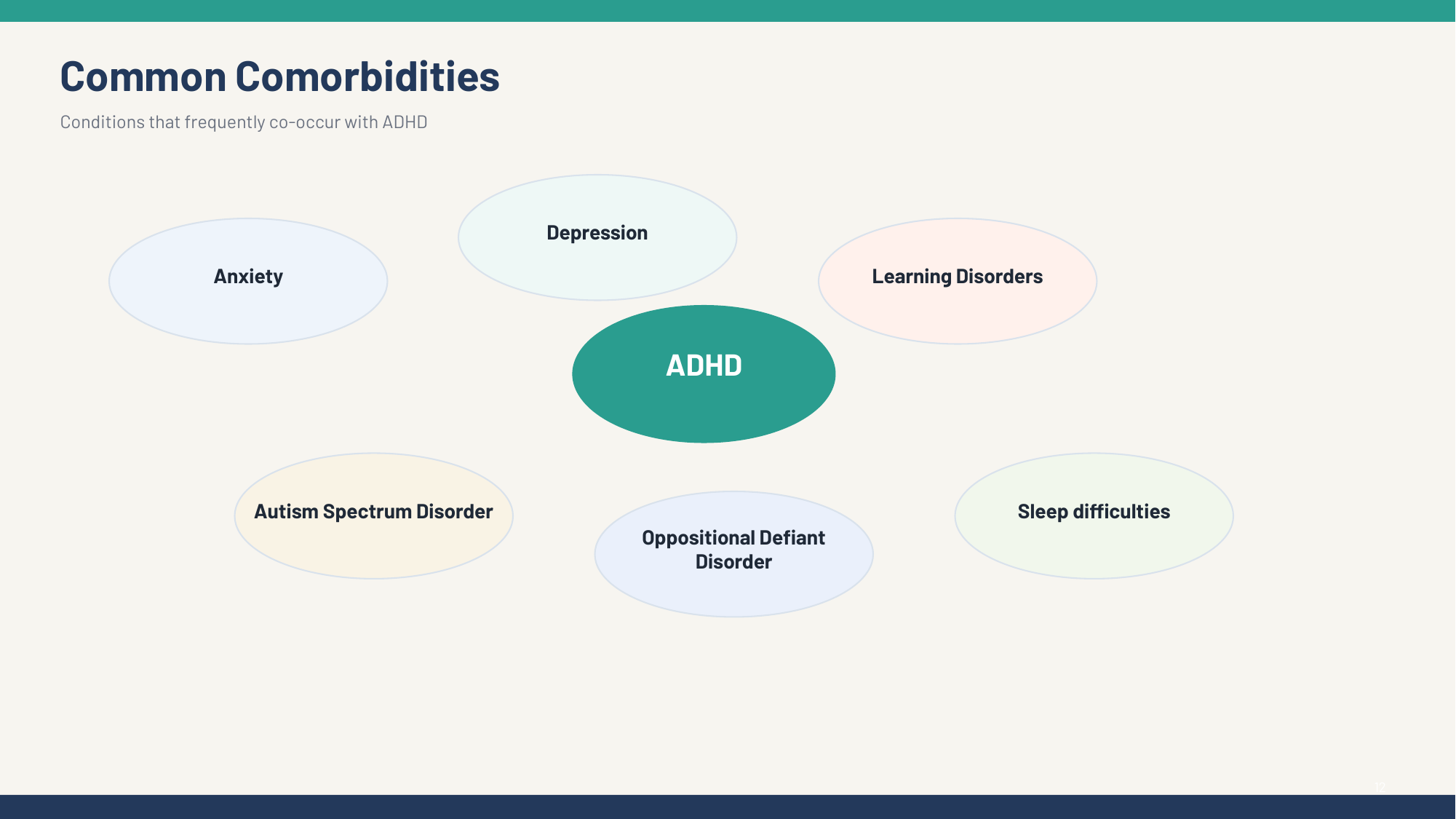

Common Comorbidities
Conditions that frequently co-occur with ADHD

Depression

Anxiety
Learning Disorders

ADHD

Autism Spectrum Disorder
Sleep difficulties

Oppositional Defiant Disorder
12